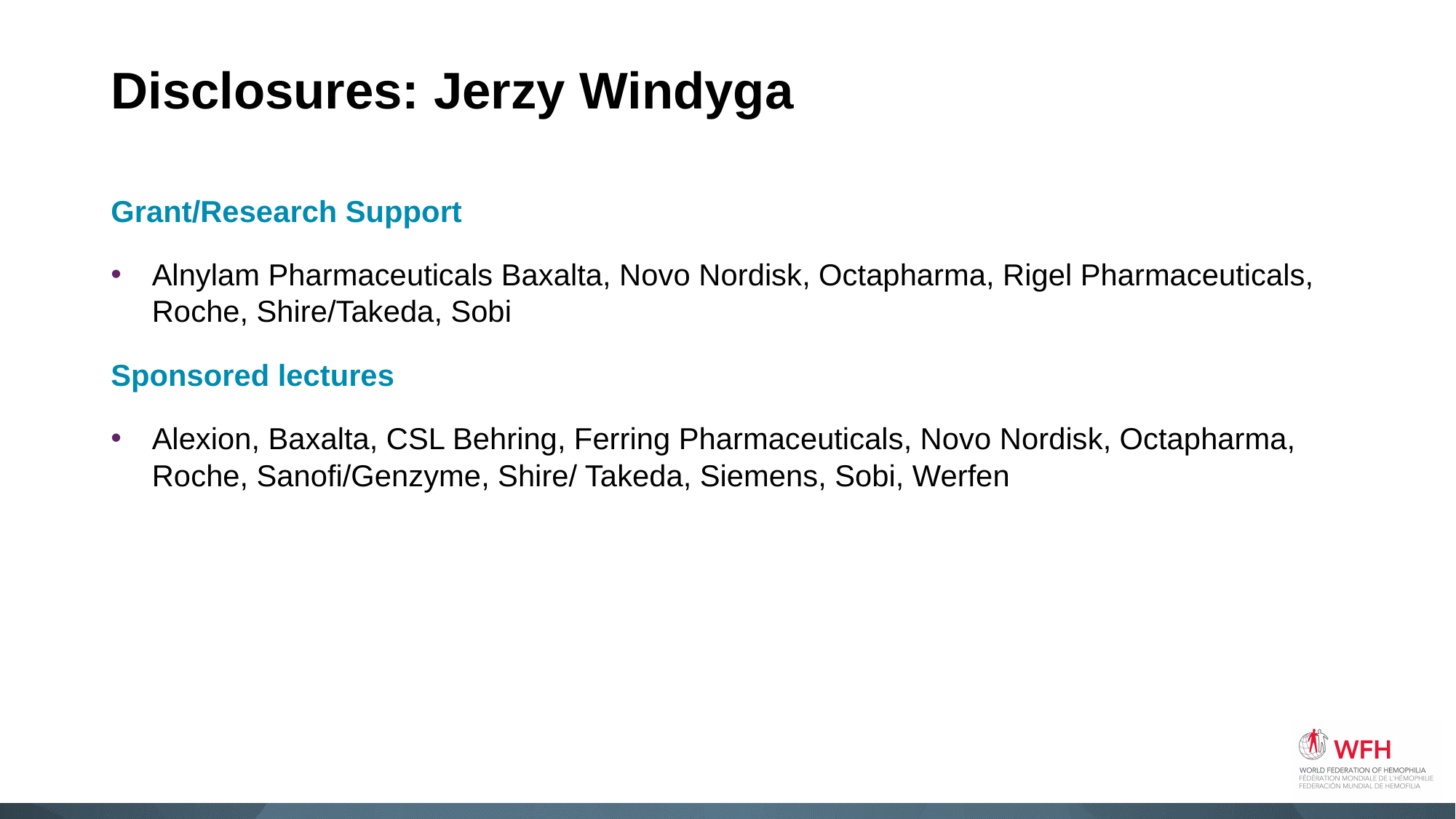

# Disclosures: Jerzy Windyga
Grant/Research Support
Alnylam Pharmaceuticals Baxalta, Novo Nordisk, Octapharma, Rigel Pharmaceuticals, Roche, Shire/Takeda, Sobi
Sponsored lectures
Alexion, Baxalta, CSL Behring, Ferring Pharmaceuticals, Novo Nordisk, Octapharma, Roche, Sanofi/Genzyme, Shire/ Takeda, Siemens, Sobi, Werfen